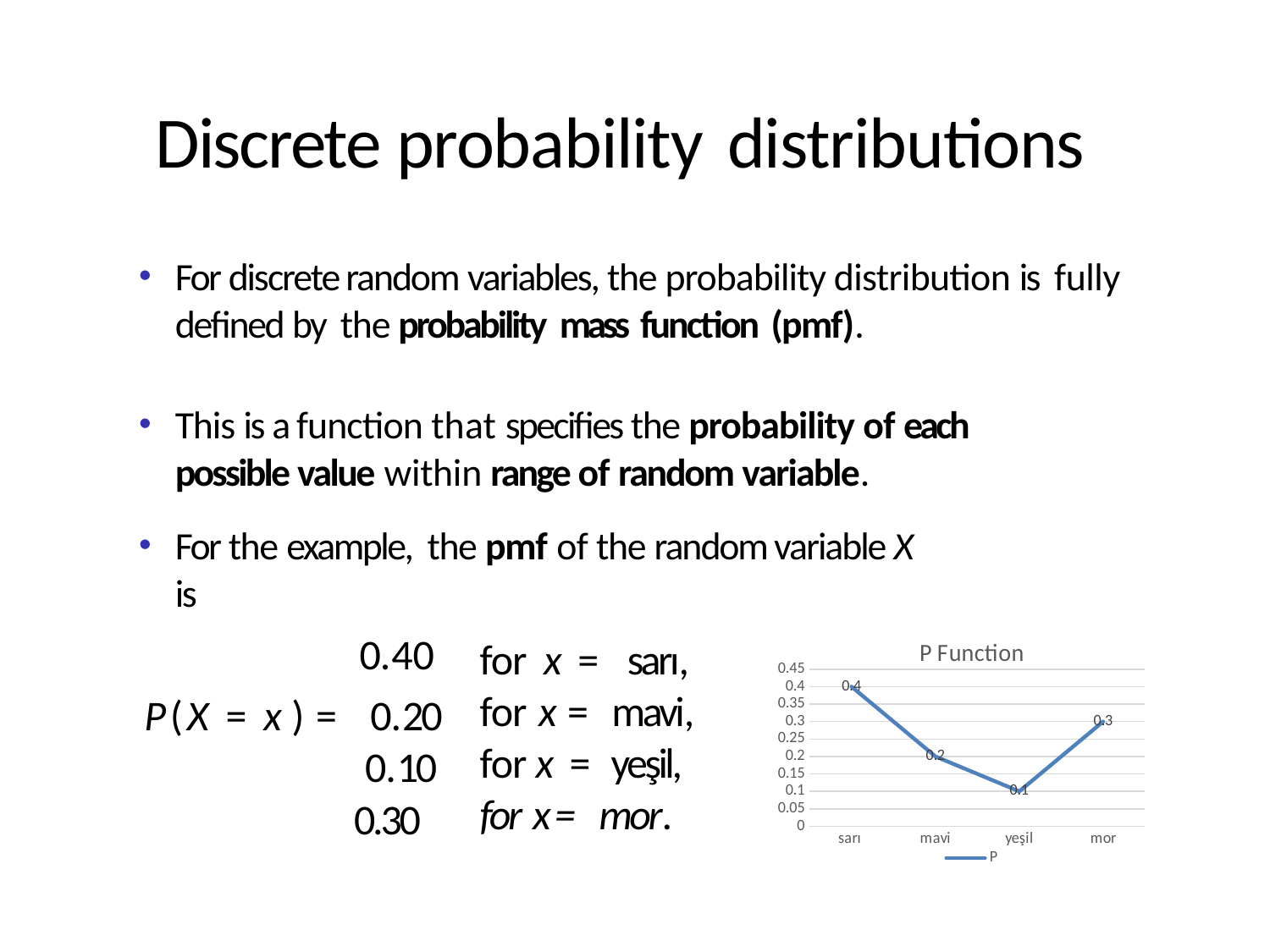

# Discrete probability distributions
For discrete random variables, the probability distribution is  fully defined by  the probability  mass  function (pmf).

This is a function that specifies the probability of each  possible value within range of random variable.
For the example,  the pmf of the random variable X
is

### Chart: P Function

| Category | P |
|---|---|
| sarı  | 0.4 |
| mavi | 0.2 |
| yeşil | 0.1 |
| mor | 0.3 |
 0.40
P(X = x ) =    0.20
  0.10
0.30
for x = sarı,  for x = mavi,  for x  = yeşil,
for  x =    mor.